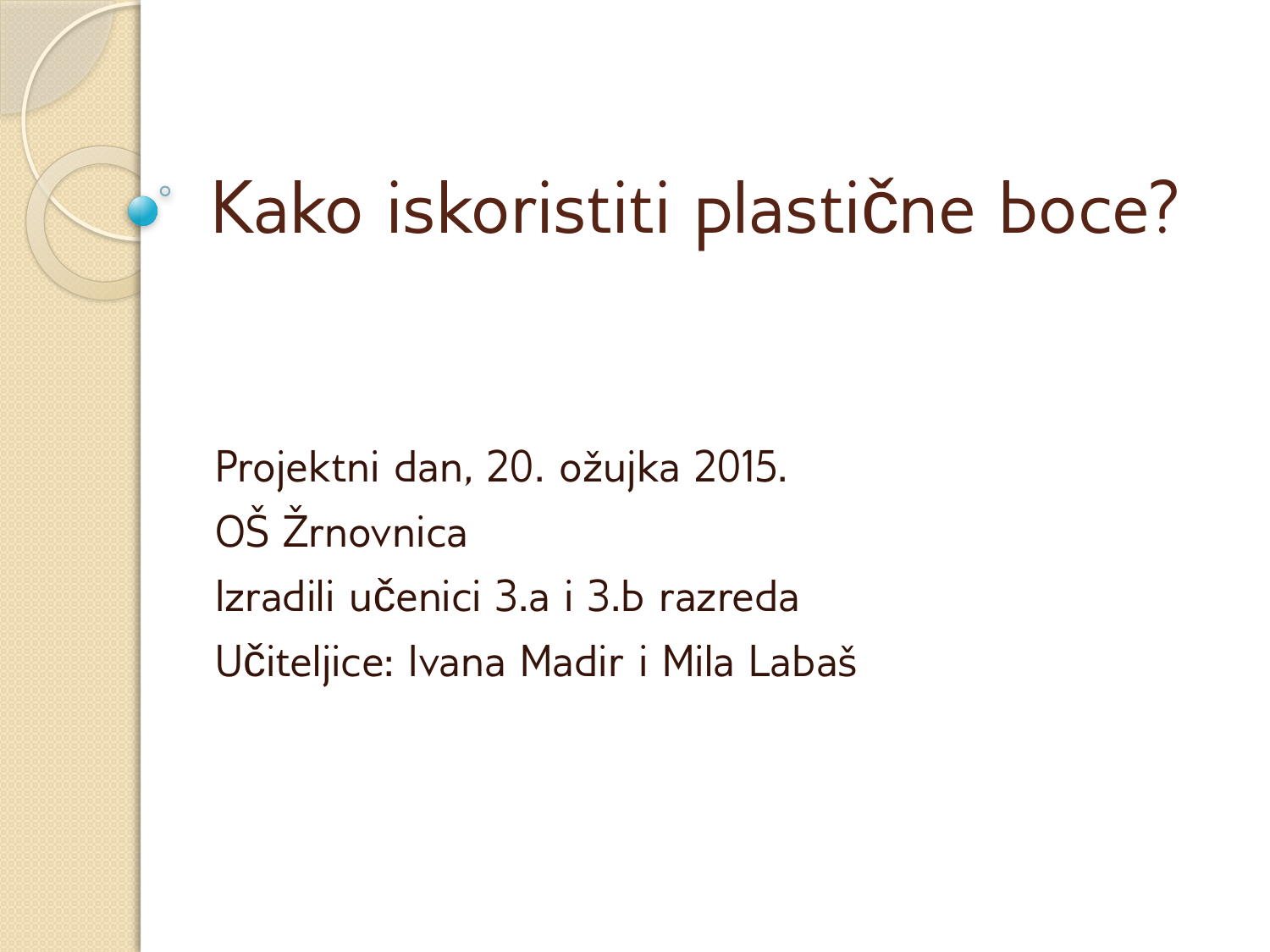

# Kako iskoristiti plastične boce?
Projektni dan, 20. ožujka 2015.
OŠ Žrnovnica
Izradili učenici 3.a i 3.b razreda
Učiteljice: Ivana Madir i Mila Labaš